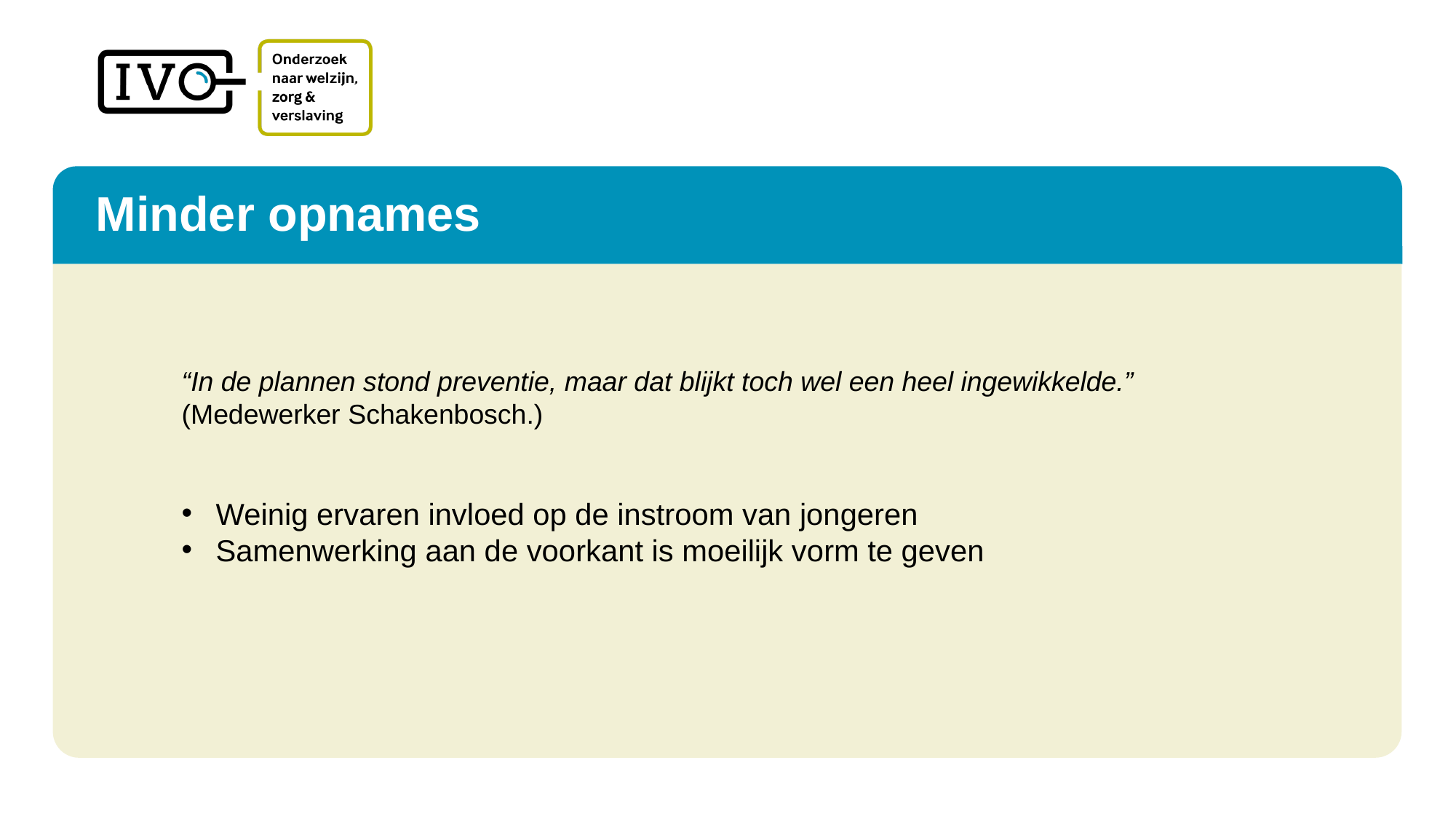

# Minder opnames

“In de plannen stond preventie, maar dat blijkt toch wel een heel ingewikkelde.” (Medewerker Schakenbosch.)

Weinig ervaren invloed op de instroom van jongeren
Samenwerking aan de voorkant is moeilijk vorm te geven